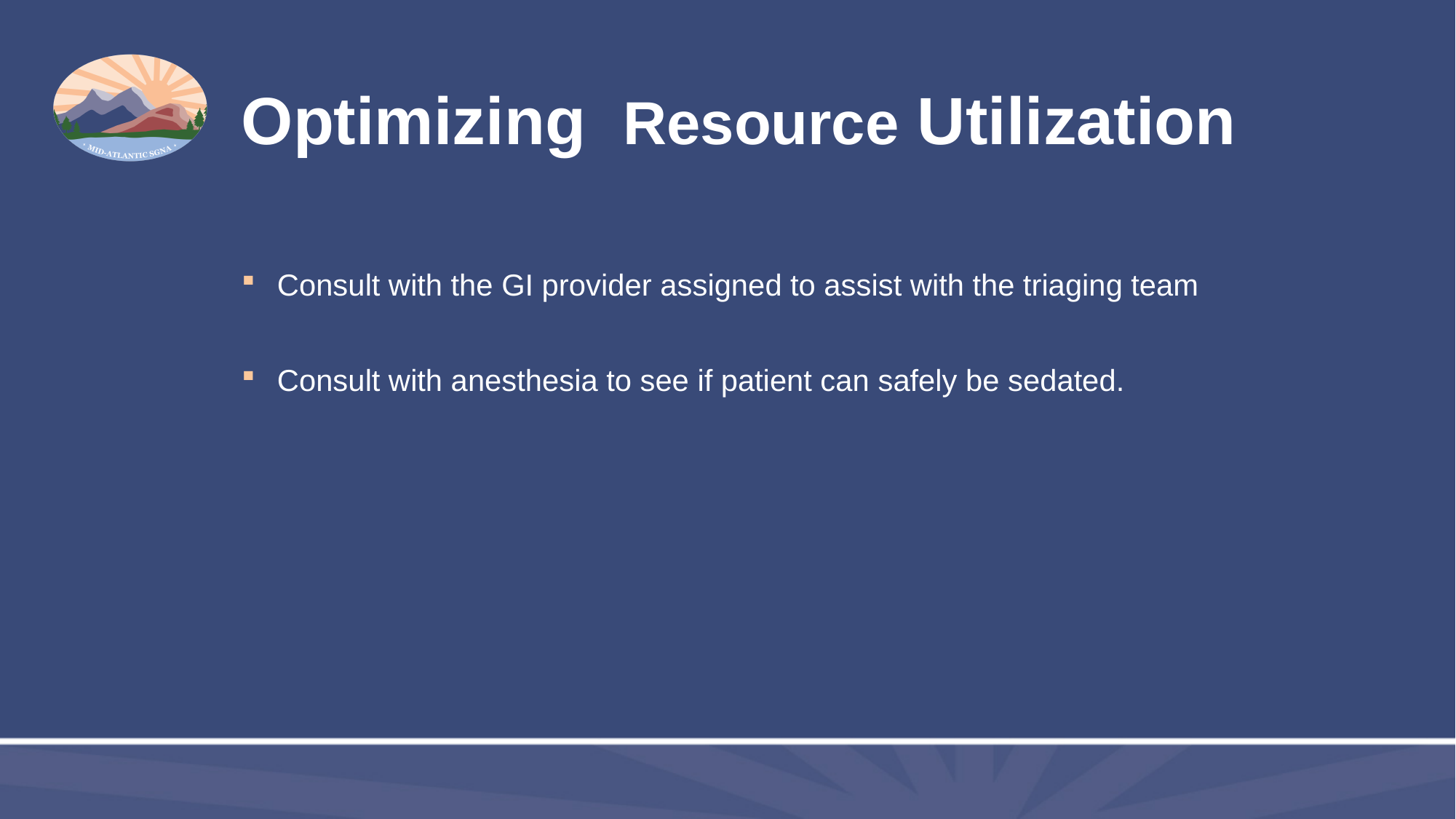

# Optimizing  Resource Utilization
 Consult with the GI provider assigned to assist with the triaging team

 Consult with anesthesia to see if patient can safely be sedated.